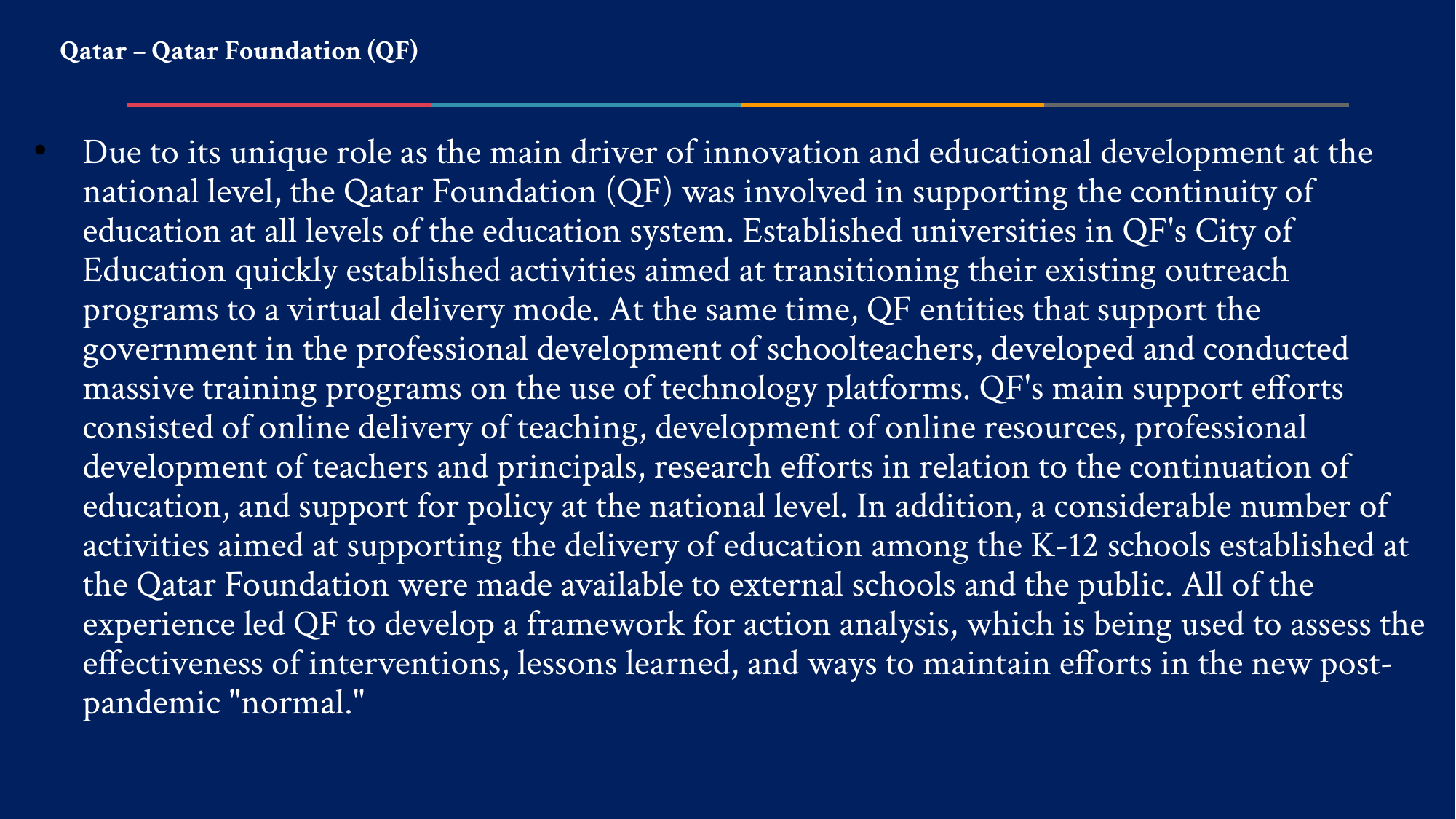

# Qatar – Qatar Foundation (QF)
Due to its unique role as the main driver of innovation and educational development at the national level, the Qatar Foundation (QF) was involved in supporting the continuity of education at all levels of the education system. Established universities in QF's City of Education quickly established activities aimed at transitioning their existing outreach programs to a virtual delivery mode. At the same time, QF entities that support the government in the professional development of schoolteachers, developed and conducted massive training programs on the use of technology platforms. QF's main support efforts consisted of online delivery of teaching, development of online resources, professional development of teachers and principals, research efforts in relation to the continuation of education, and support for policy at the national level. In addition, a considerable number of activities aimed at supporting the delivery of education among the K-12 schools established at the Qatar Foundation were made available to external schools and the public. All of the experience led QF to develop a framework for action analysis, which is being used to assess the effectiveness of interventions, lessons learned, and ways to maintain efforts in the new post-pandemic "normal."